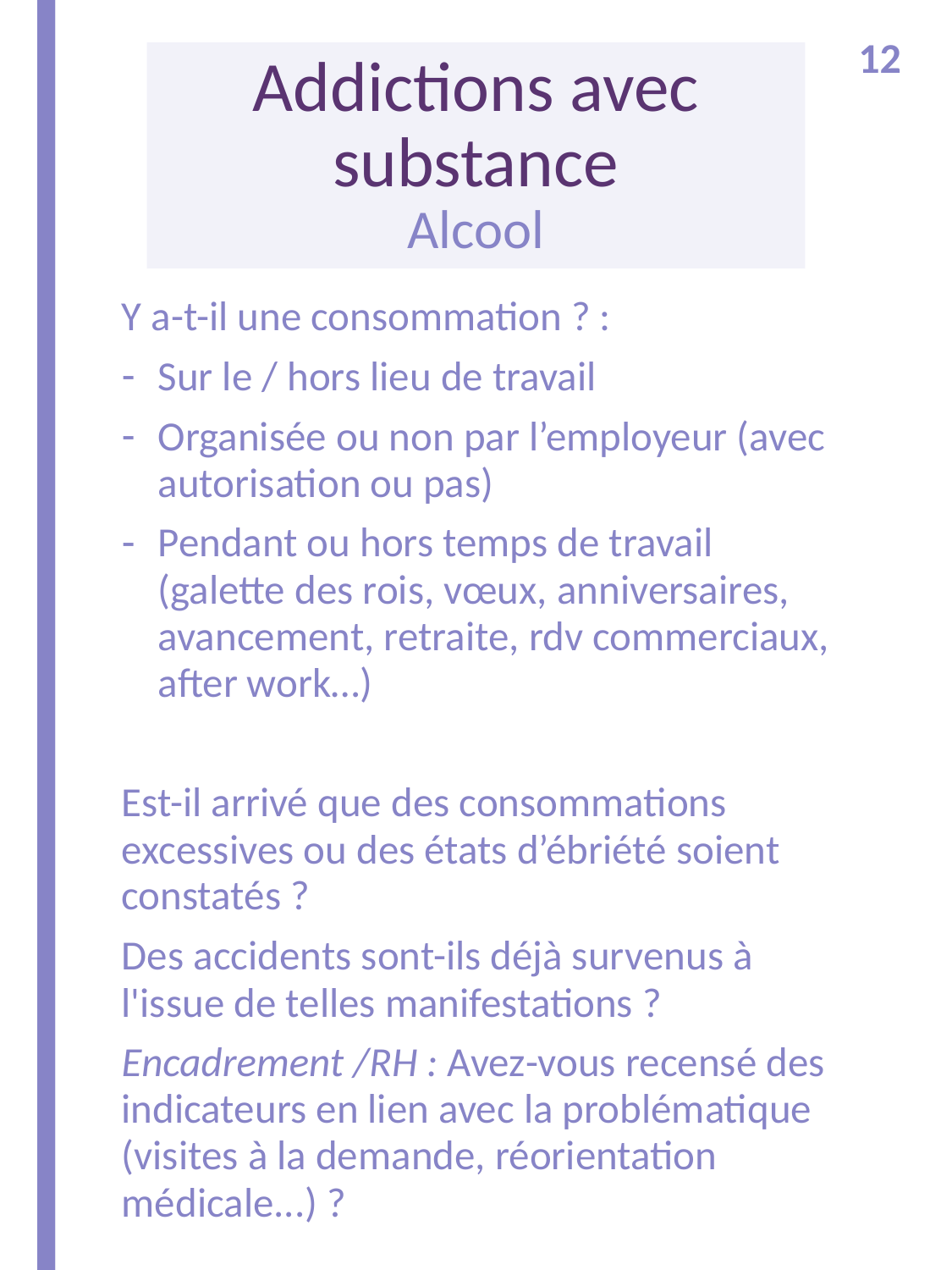

12
# Addictions avec substance Alcool
Y a-t-il une consommation ? :
Sur le / hors lieu de travail
Organisée ou non par l’employeur (avec autorisation ou pas)
Pendant ou hors temps de travail (galette des rois, vœux, anniversaires, avancement, retraite, rdv commerciaux, after work…)

Est-il arrivé que des consommations excessives ou des états d’ébriété soient constatés ?
Des accidents sont-ils déjà survenus à l'issue de telles manifestations ?
Encadrement /RH : Avez-vous recensé des indicateurs en lien avec la problématique (visites à la demande, réorientation médicale...) ?